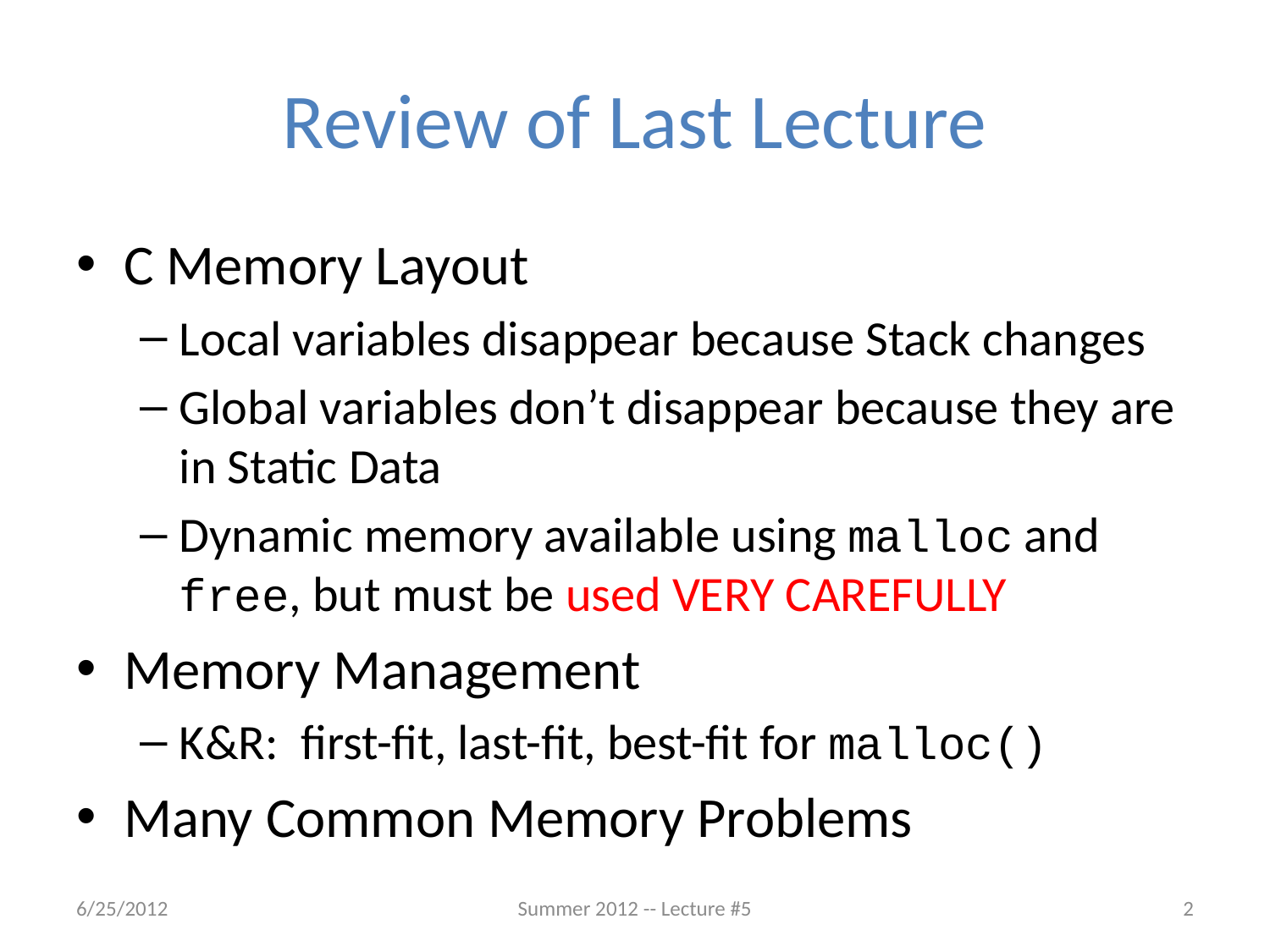

# Review of Last Lecture
C Memory Layout
Local variables disappear because Stack changes
Global variables don’t disappear because they are in Static Data
Dynamic memory available using malloc and free, but must be used VERY CAREFULLY
Memory Management
K&R:  first-fit, last-fit, best-fit for malloc()
Many Common Memory Problems
6/25/2012
Summer 2012 -- Lecture #5
2